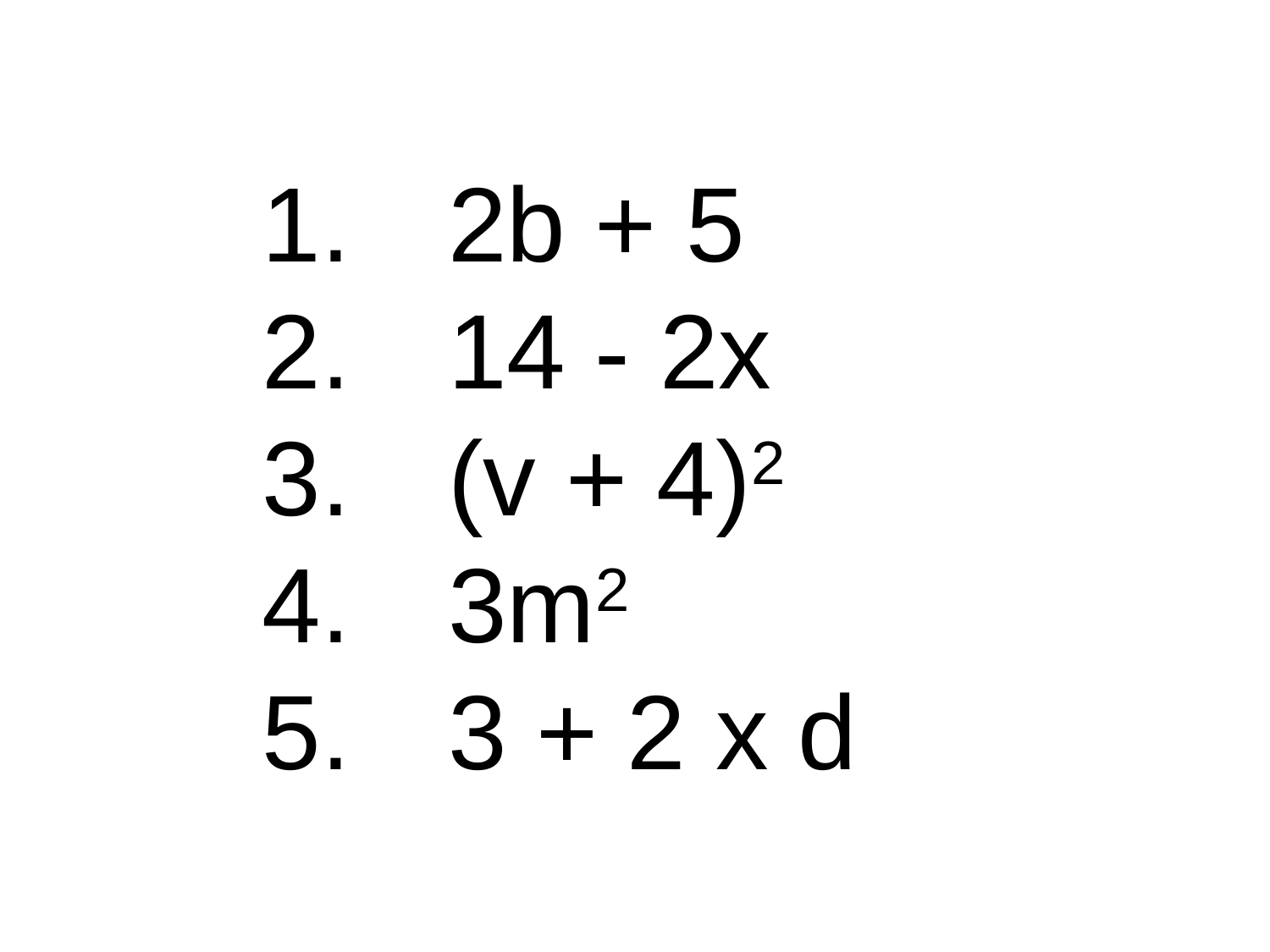

1.	  2b + 5
2.	  14 - 2x
3.	  (v + 4)2
4.	  3m2
5.	  3 + 2 x d